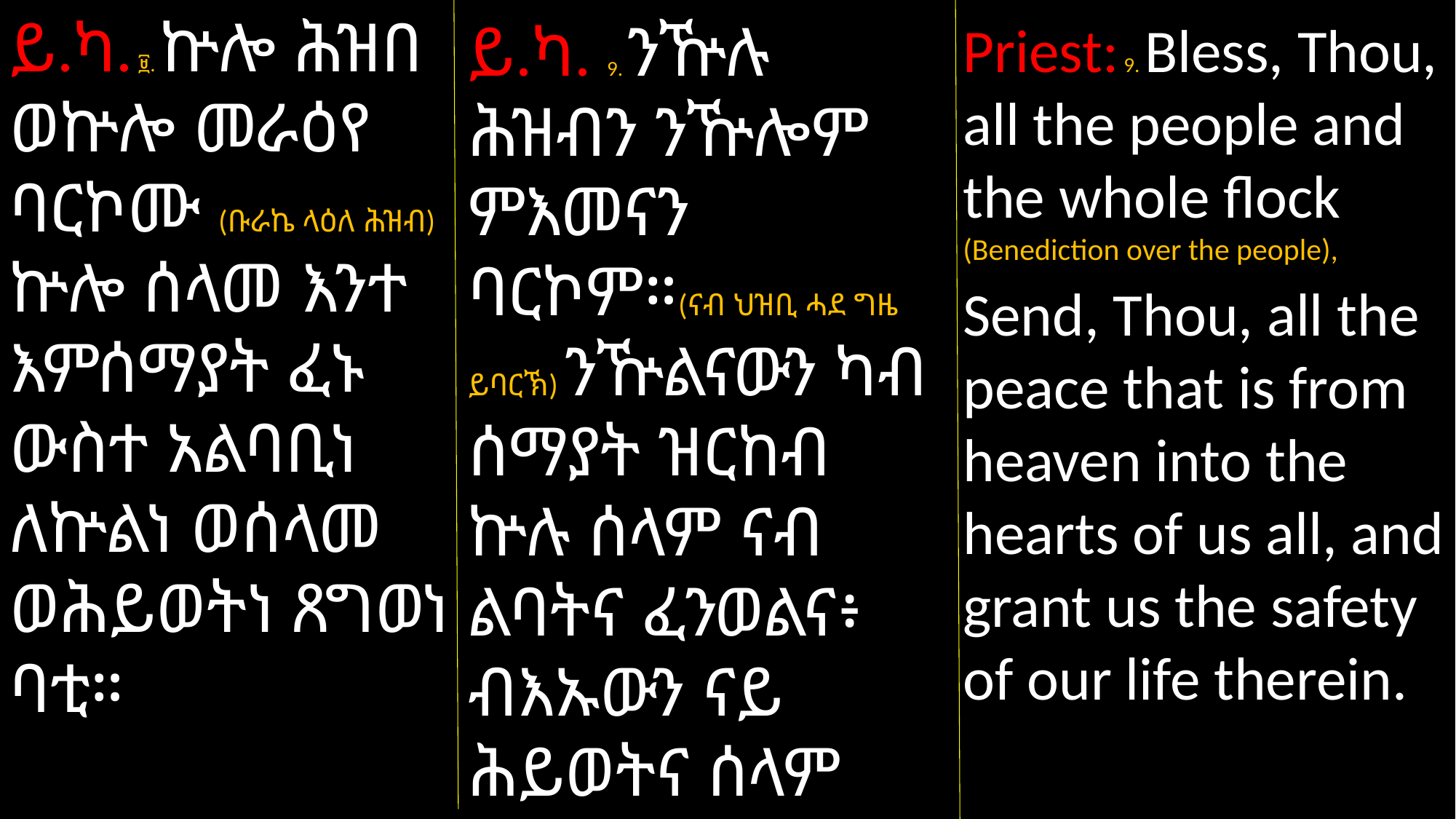

ይ.ካ. ፱. ኵሎ ሕዝበ ወኵሎ መራዕየ ባርኮሙ (ቡራኬ ላዕለ ሕዝብ) ኵሎ ሰላመ እንተ እምሰማያት ፈኑ ውስተ አልባቢነ ለኵልነ ወሰላመ ወሕይወትነ ጸግወነ ባቲ።
ይ.ካ. 9. ንዅሉ ሕዝብን ንዅሎም ምእመናን ባርኮም።(ናብ ህዝቢ ሓደ ግዜ ይባርኽ) ንዅልናውን ካብ ሰማያት ዝርከብ ኵሉ ሰላም ናብ ልባትና ፈንወልና፥ ብእኡውን ናይ ሕይወትና ሰላም ሃቦ።
Priest: 9. Bless, Thou, all the people and the whole flock (Benediction over the people),
Send, Thou, all the peace that is from heaven into the hearts of us all, and grant us the safety of our life therein.